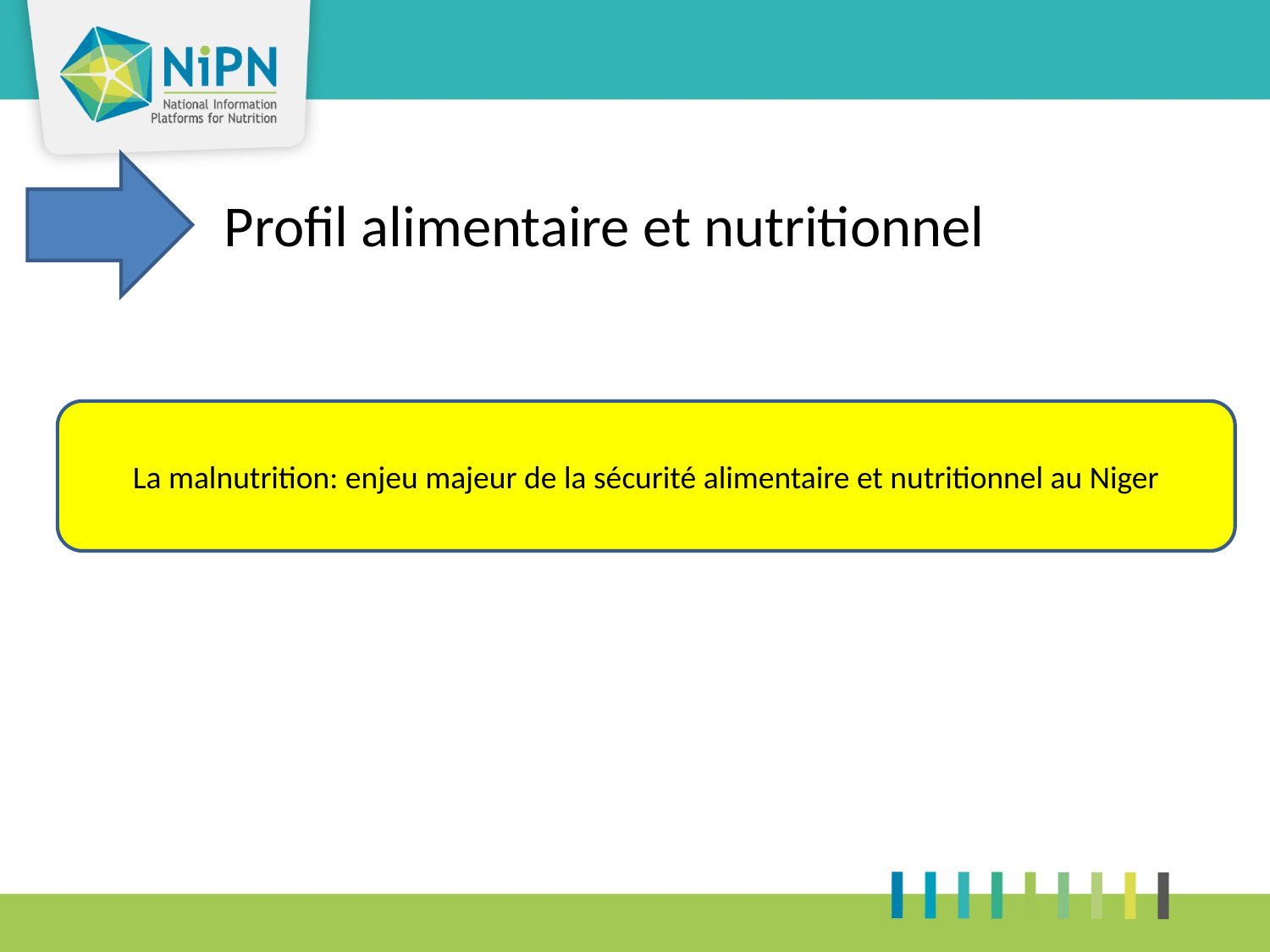

Profil alimentaire et nutritionnel
La malnutrition: enjeu majeur de la sécurité alimentaire et nutritionnel au Niger